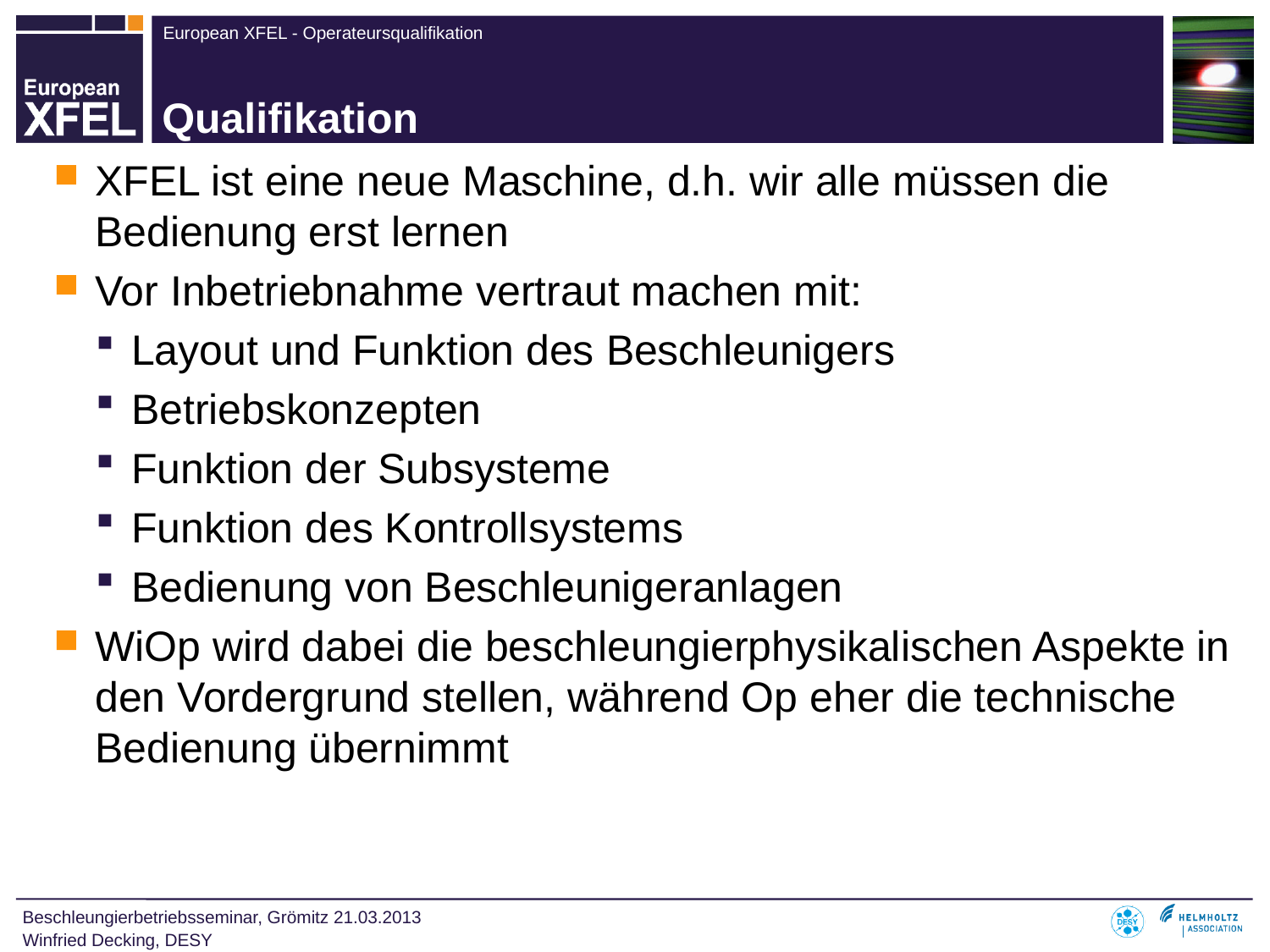

# Qualifikation
XFEL ist eine neue Maschine, d.h. wir alle müssen die Bedienung erst lernen
Vor Inbetriebnahme vertraut machen mit:
Layout und Funktion des Beschleunigers
Betriebskonzepten
Funktion der Subsysteme
Funktion des Kontrollsystems
Bedienung von Beschleunigeranlagen
WiOp wird dabei die beschleungierphysikalischen Aspekte in den Vordergrund stellen, während Op eher die technische Bedienung übernimmt